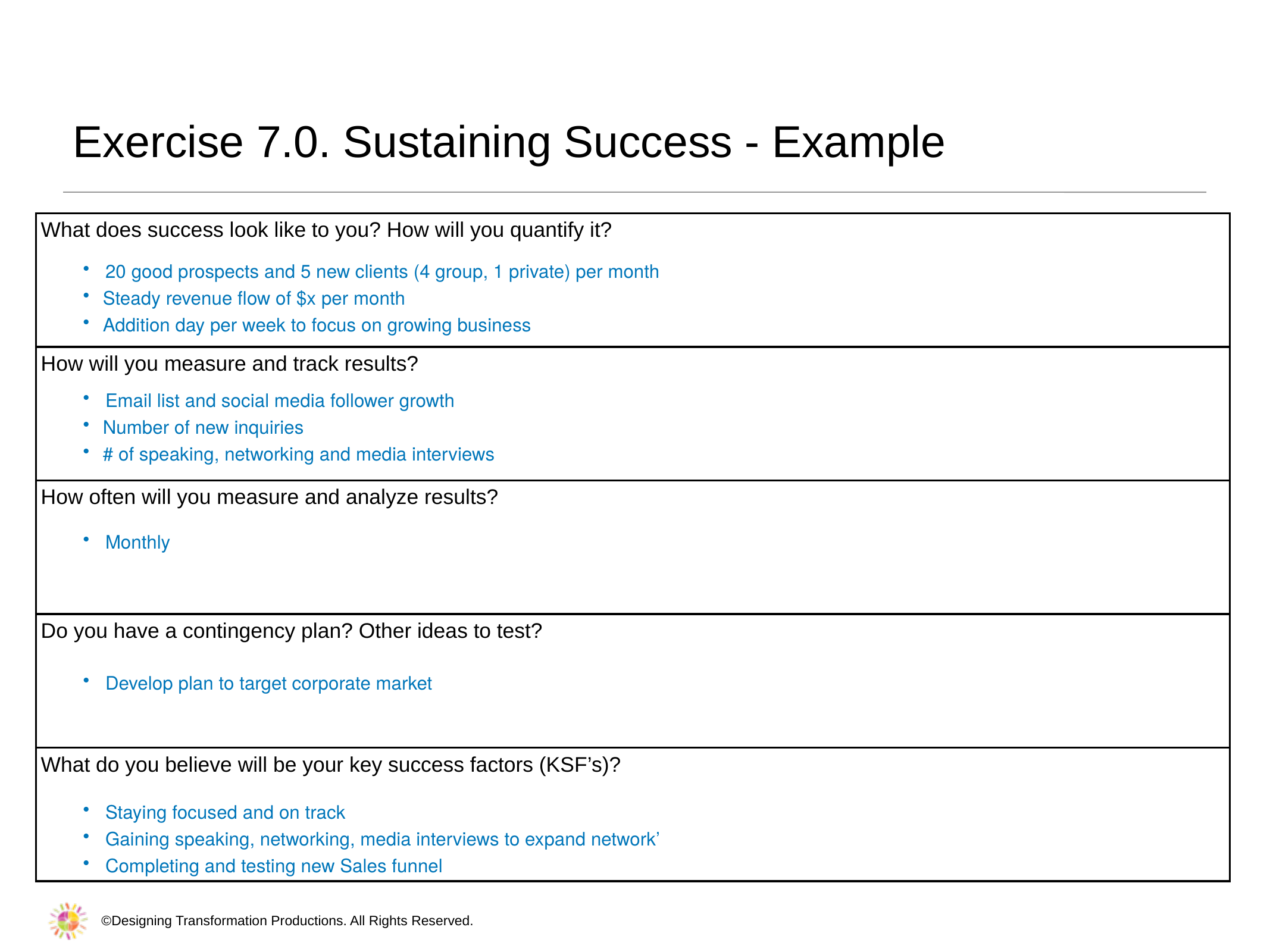

# Exercise 7.0. Sustaining Success - Example
| What does success look like to you? How will you quantify it? |
| --- |
| How will you measure and track results? |
| How often will you measure and analyze results? |
| Do you have a contingency plan? Other ideas to test? |
| What do you believe will be your key success factors (KSF’s)? |
20 good prospects and 5 new clients (4 group, 1 private) per month
Steady revenue flow of $x per month
Addition day per week to focus on growing business
Email list and social media follower growth
Number of new inquiries
# of speaking, networking and media interviews
Monthly
Develop plan to target corporate market
Staying focused and on track
Gaining speaking, networking, media interviews to expand network’
Completing and testing new Sales funnel
11